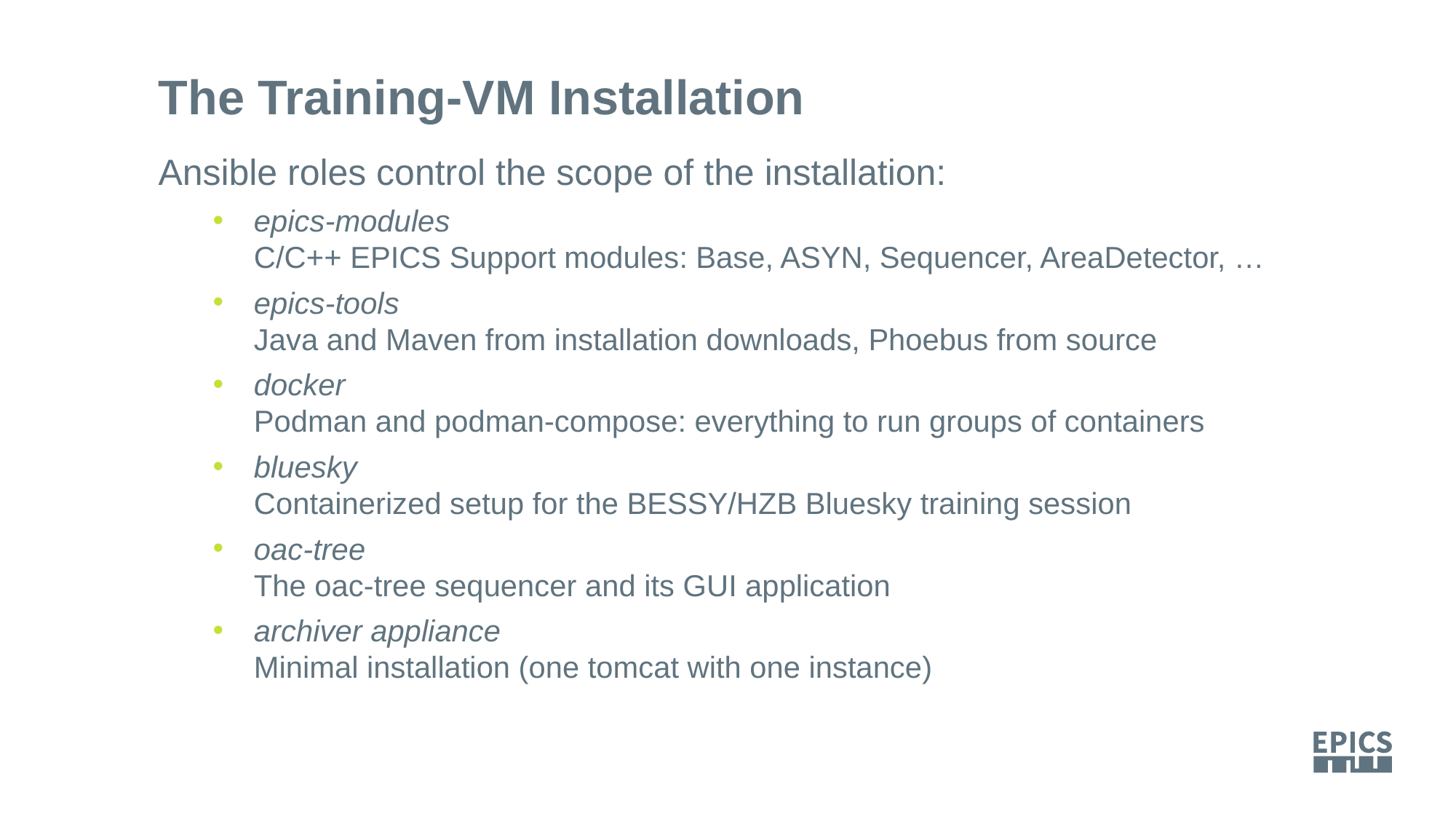

The Training-VM Installation
Ansible roles control the scope of the installation:
epics-modules
C/C++ EPICS Support modules: Base, ASYN, Sequencer, AreaDetector, …
epics-tools
Java and Maven from installation downloads, Phoebus from source
docker
Podman and podman-compose: everything to run groups of containers
bluesky
Containerized setup for the BESSY/HZB Bluesky training session
oac-tree
The oac-tree sequencer and its GUI application
archiver appliance
Minimal installation (one tomcat with one instance)